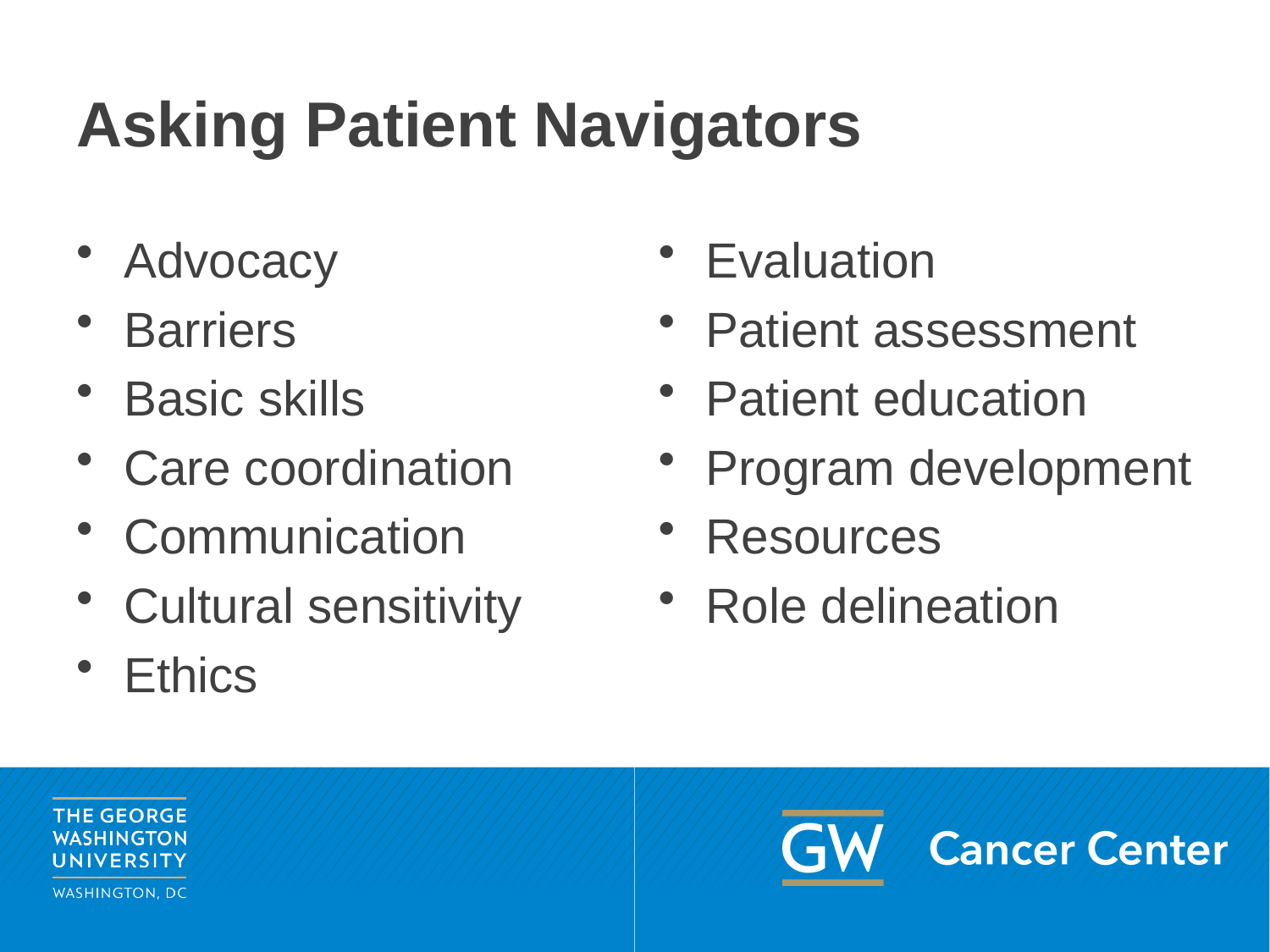

# Asking Patient Navigators
Advocacy
Barriers
Basic skills
Care coordination
Communication
Cultural sensitivity
Ethics
Evaluation
Patient assessment
Patient education
Program development
Resources
Role delineation